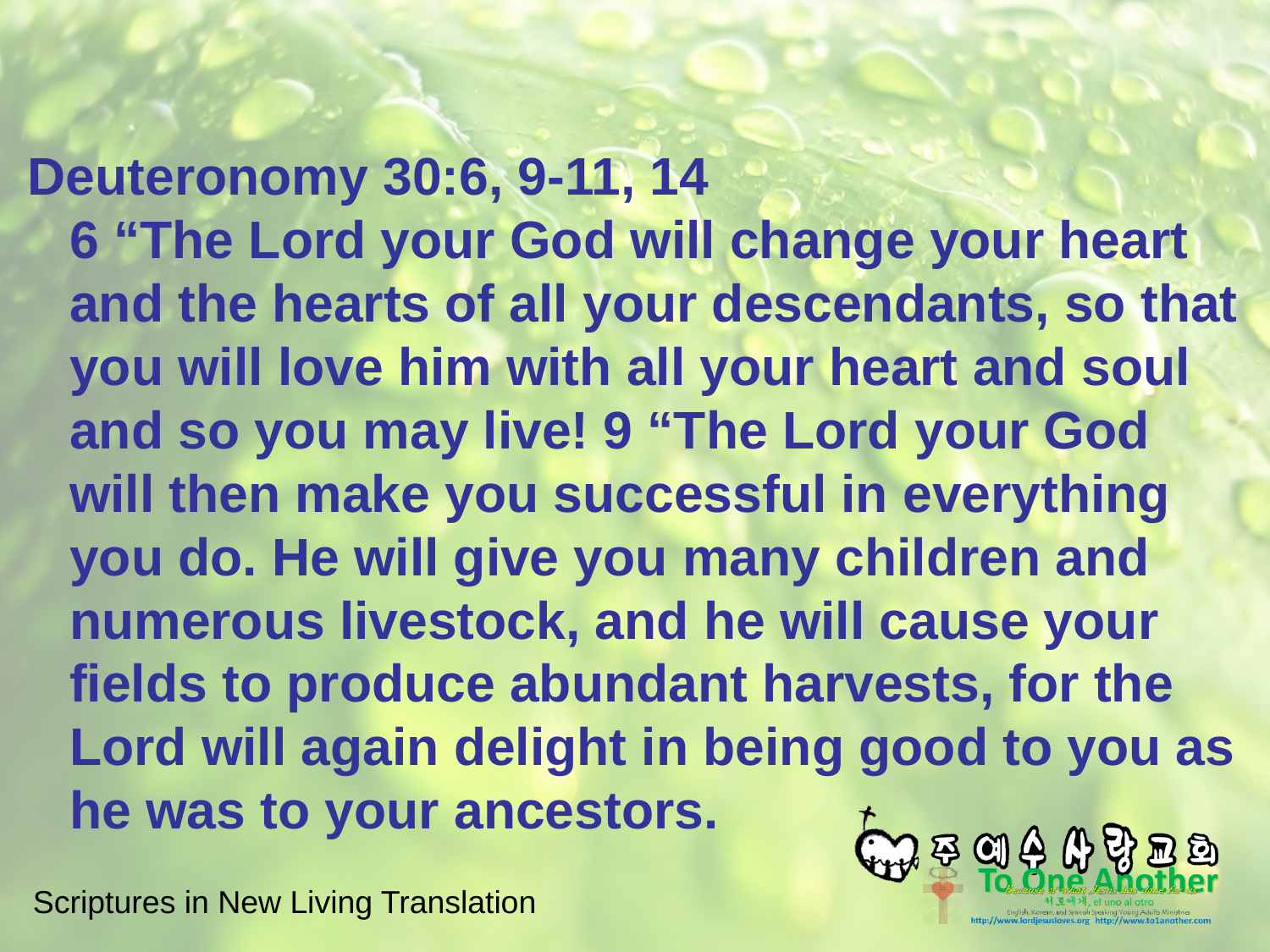

#
Deuteronomy 30:6, 9-11, 14
6 “The Lord your God will change your heart and the hearts of all your descendants, so that you will love him with all your heart and soul and so you may live! 9 “The Lord your God will then make you successful in everything you do. He will give you many children and numerous livestock, and he will cause your fields to produce abundant harvests, for the Lord will again delight in being good to you as he was to your ancestors.